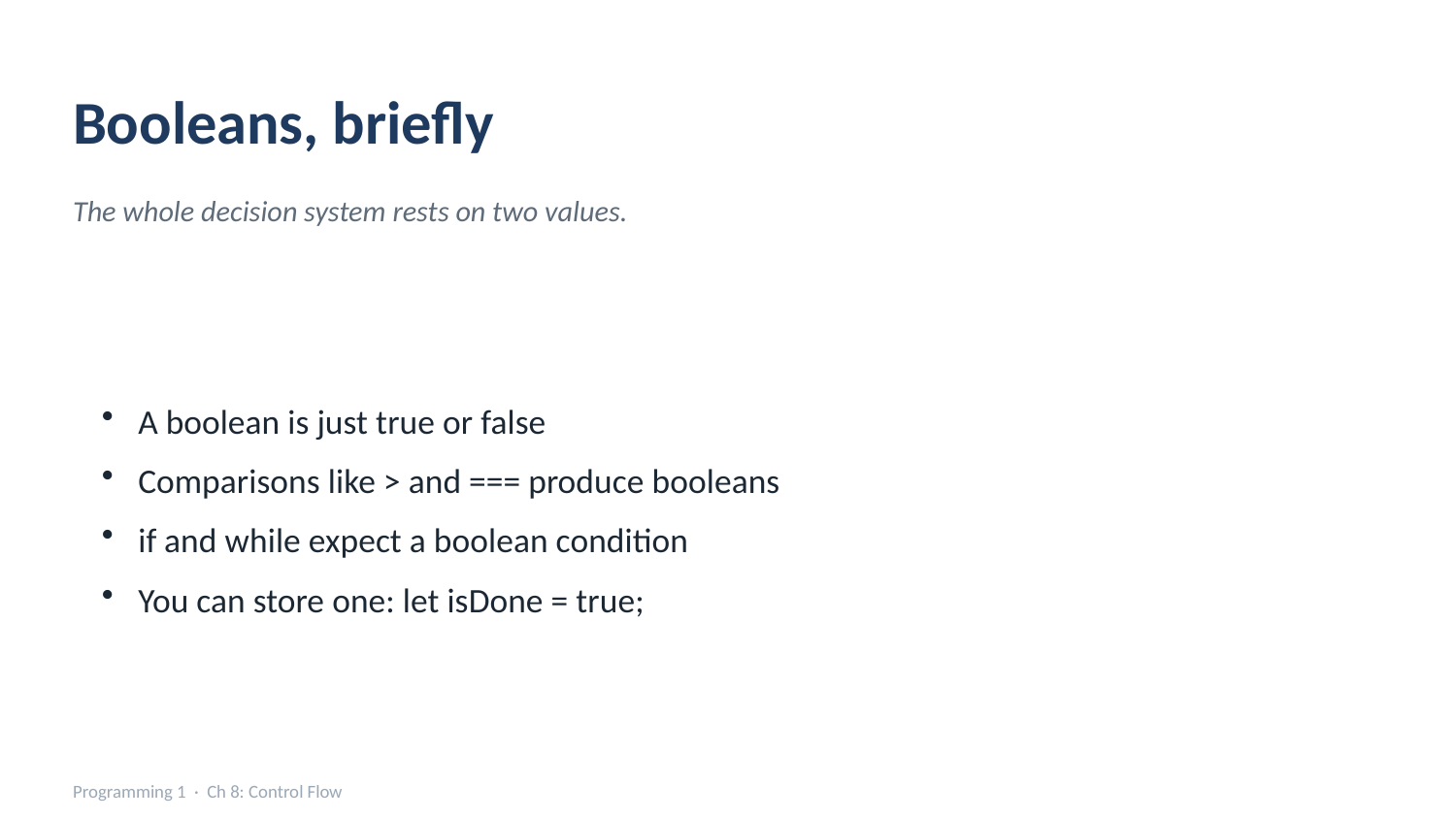

Booleans, briefly
The whole decision system rests on two values.
A boolean is just true or false
Comparisons like > and === produce booleans
if and while expect a boolean condition
You can store one: let isDone = true;
Programming 1  ·  Ch 8: Control Flow